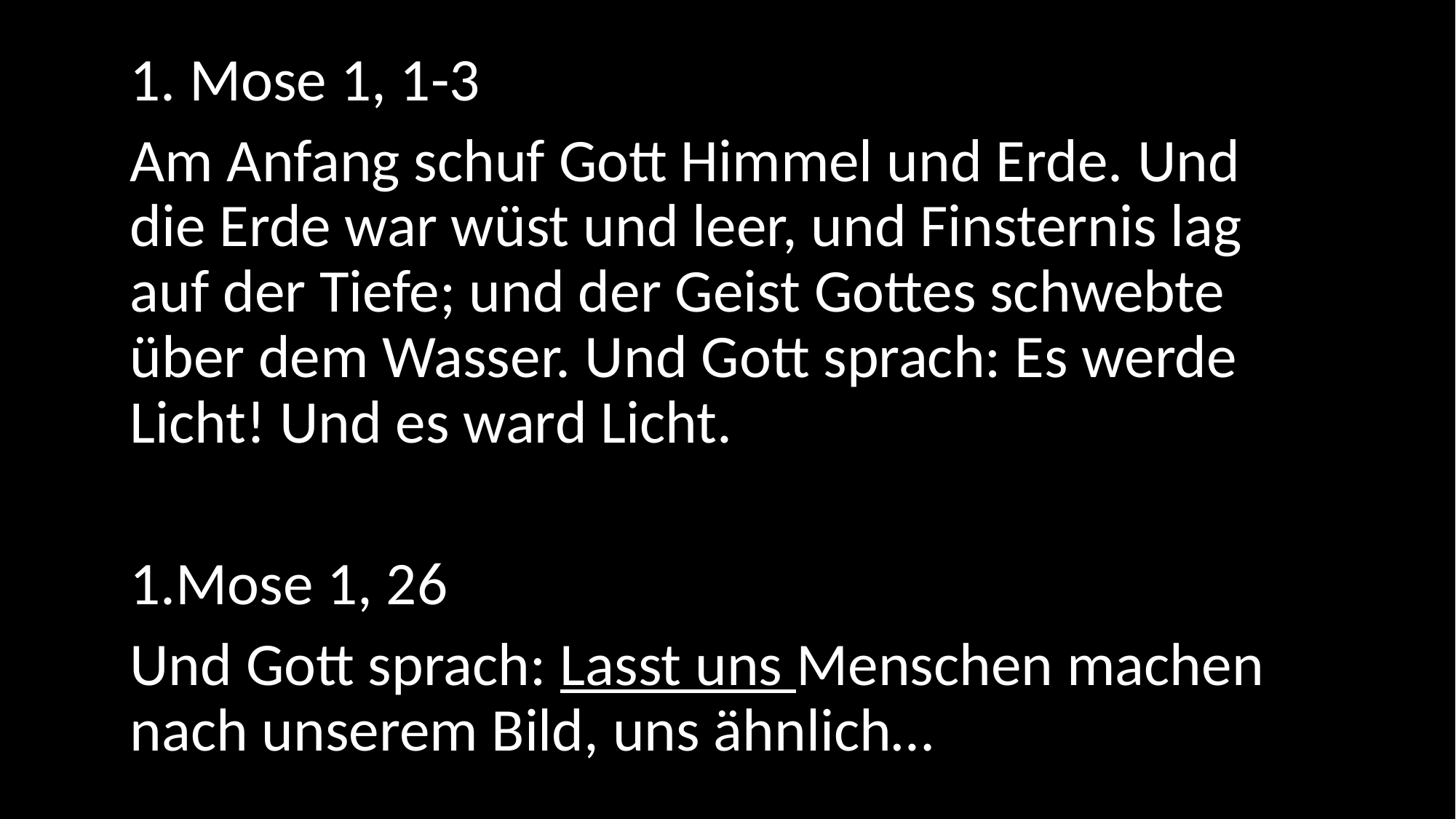

1. Mose 1, 1-3
Am Anfang schuf Gott Himmel und Erde. Und die Erde war wüst und leer, und Finsternis lag auf der Tiefe; und der Geist Gottes schwebte über dem Wasser. Und Gott sprach: Es werde Licht! Und es ward Licht.

1.Mose 1, 26
Und Gott sprach: Lasst uns Menschen machen nach unserem Bild, uns ähnlich…